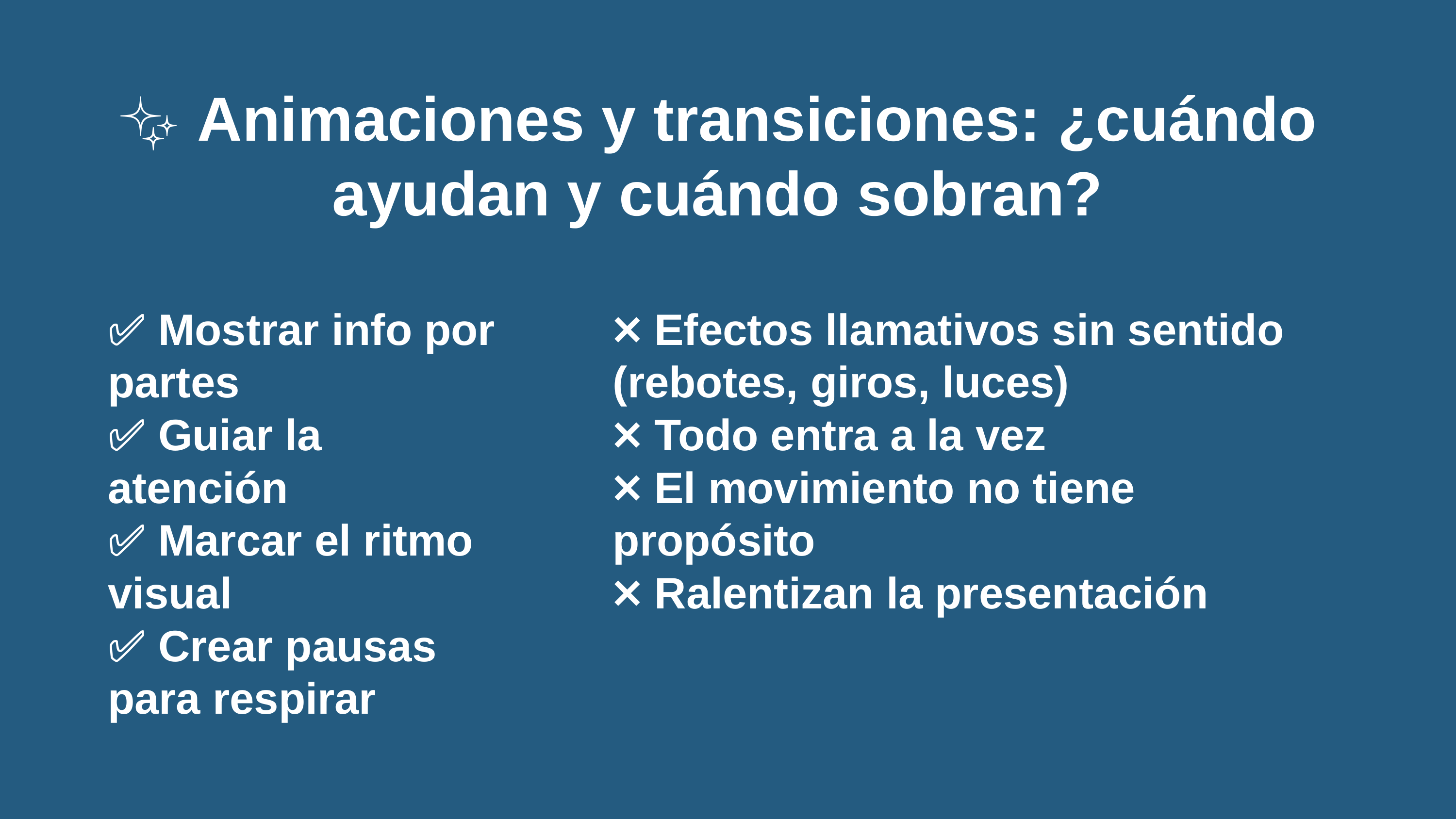

✨ Animaciones y transiciones: ¿cuándo ayudan y cuándo sobran?
✅ Mostrar info por partes
✅ Guiar la atención
✅ Marcar el ritmo visual
✅ Crear pausas para respirar
❌ Efectos llamativos sin sentido (rebotes, giros, luces)
❌ Todo entra a la vez
❌ El movimiento no tiene propósito
❌ Ralentizan la presentación